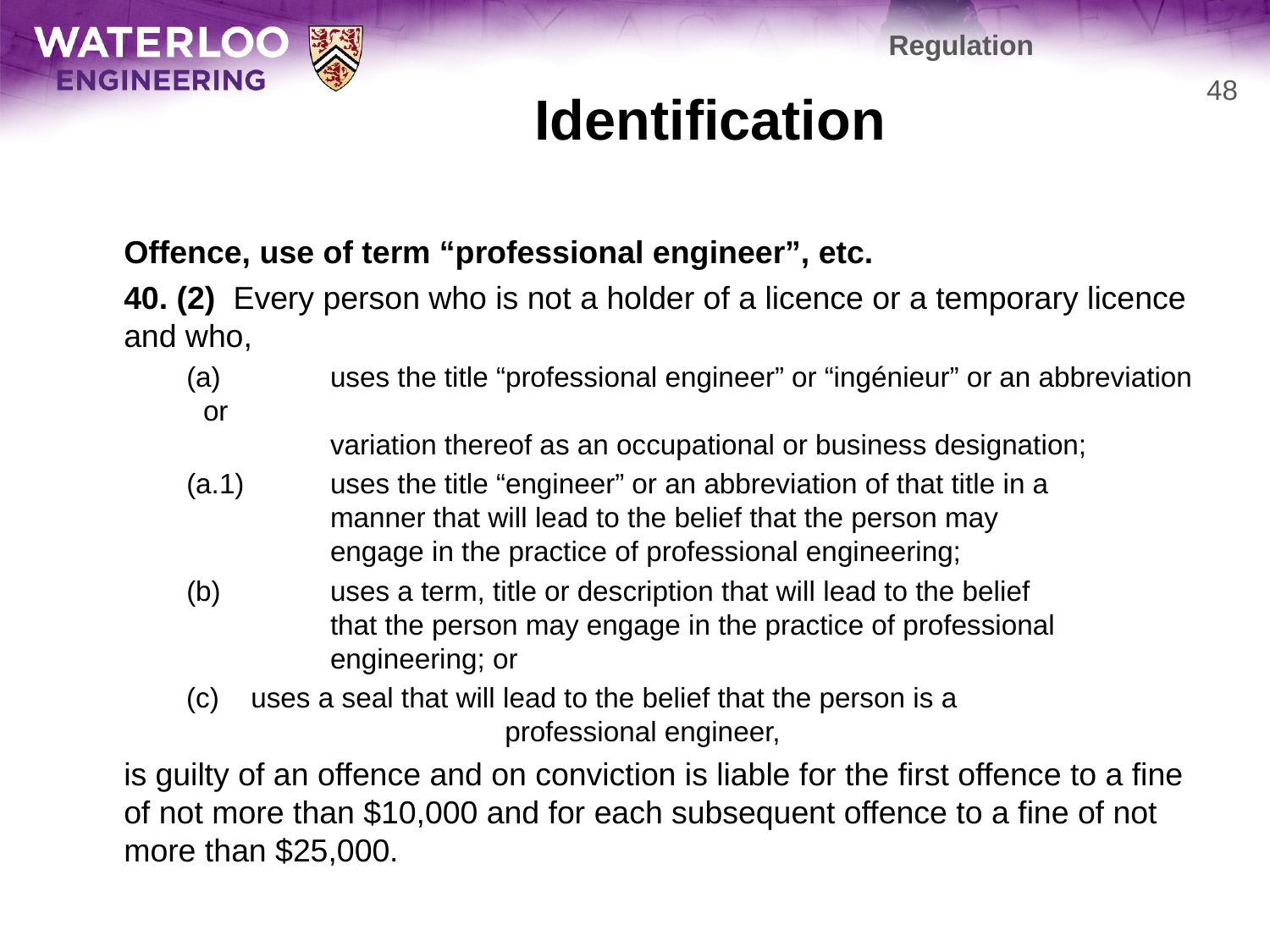

Regulation
# Identification
48
	Offence, use of term “professional engineer”, etc.
	40. (2)  Every person who is not a holder of a licence or a temporary licence and who,
      (a)	uses the title “professional engineer” or “ingénieur” or an abbreviation or
	variation thereof as an occupational or business designation;
      (a.1)	uses the title “engineer” or an abbreviation of that title in a
	manner that will lead to the belief that the person may
	engage in the practice of professional engineering;
      (b)	uses a term, title or description that will lead to the belief
	that the person may engage in the practice of professional
	engineering; or
	        (c)	uses a seal that will lead to the belief that the person is a
			professional engineer,
	is guilty of an offence and on conviction is liable for the first offence to a fine of not more than $10,000 and for each subsequent offence to a fine of not more than $25,000.